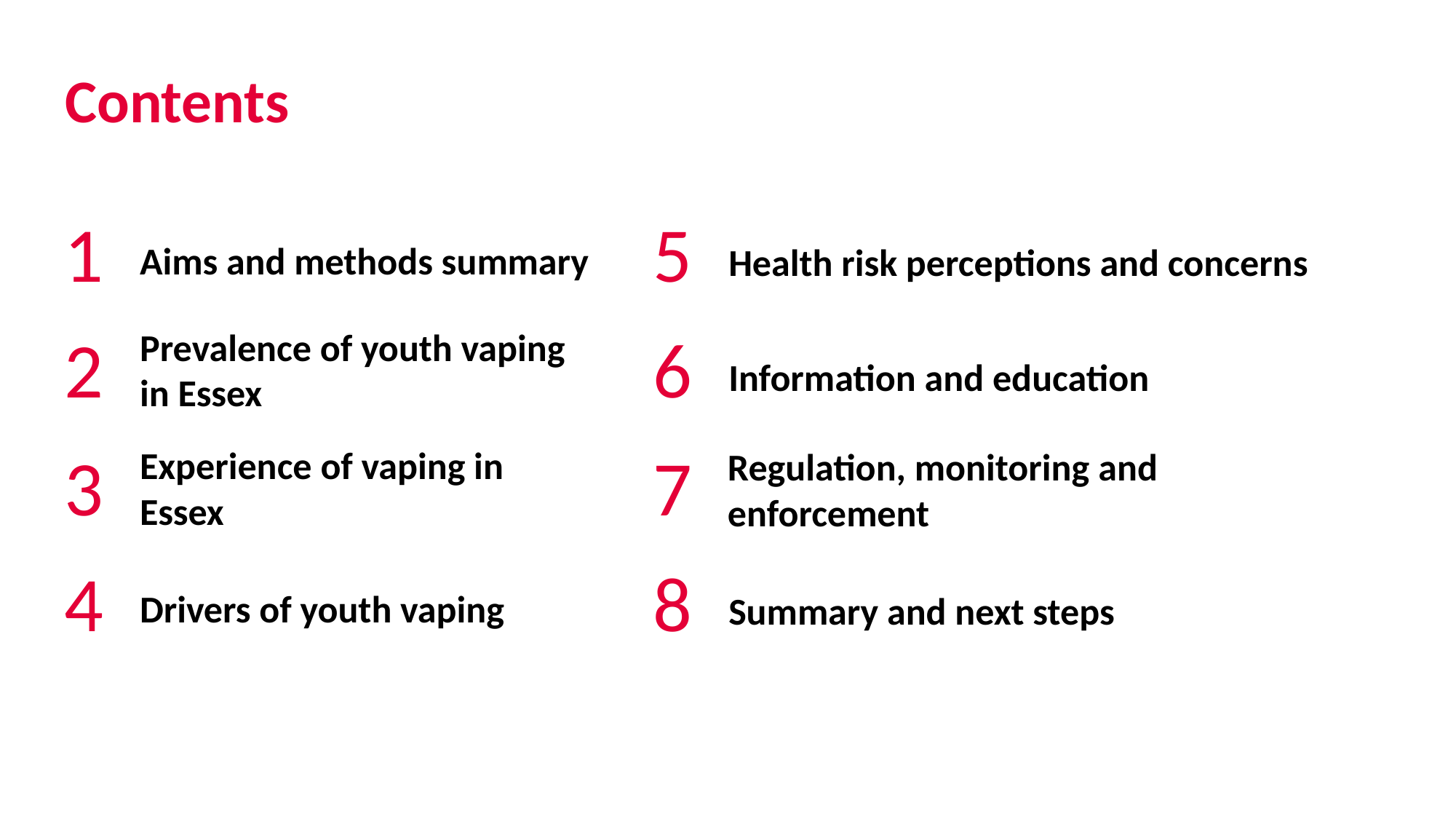

# Contents
1
5
Aims and methods summary
Health risk perceptions and concerns
2
6
Information and education
Prevalence of youth vaping in Essex
3
7
Experience of vaping in Essex
Regulation, monitoring and enforcement
4
8
Drivers of youth vaping
Summary and next steps